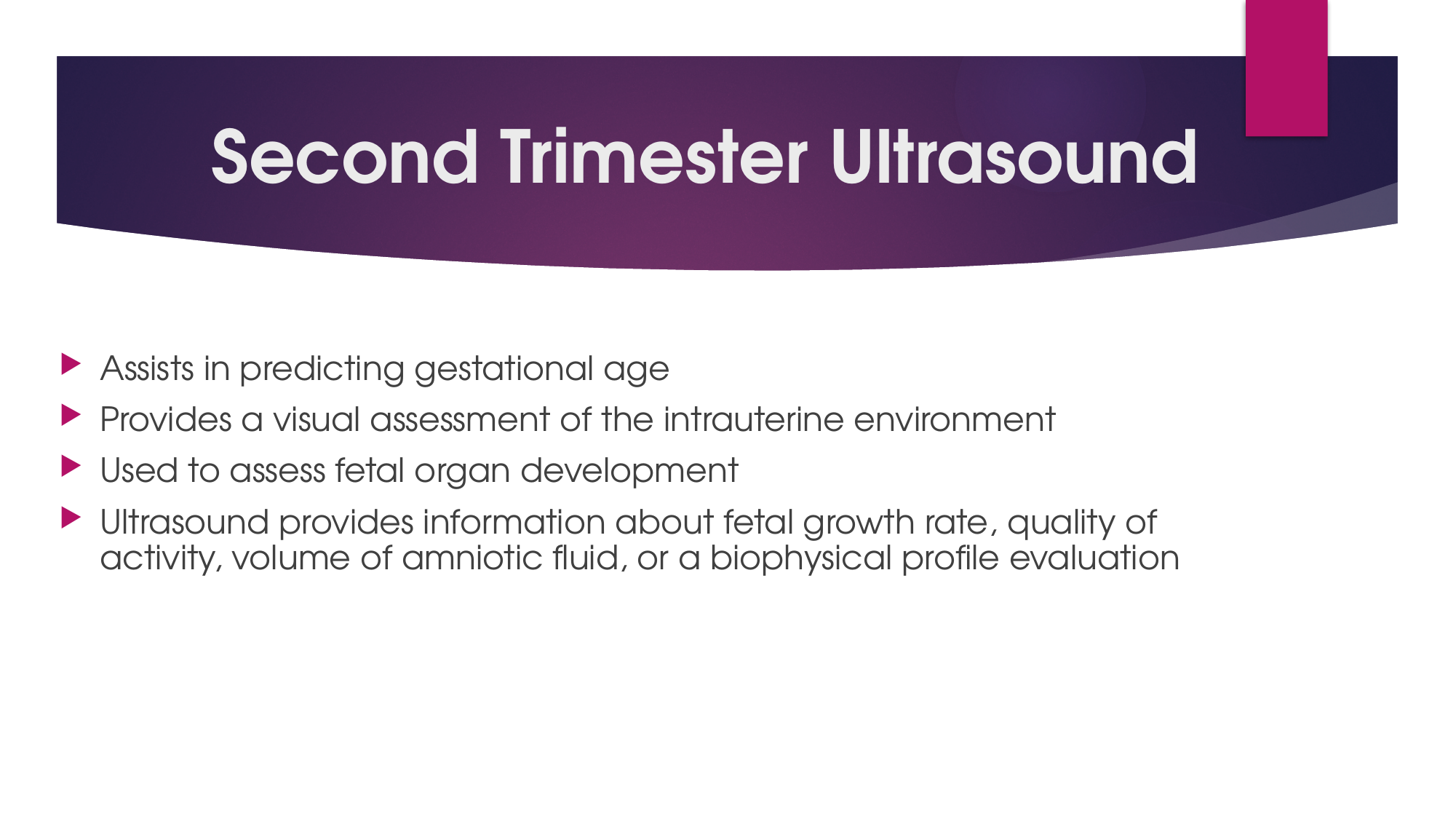

# Second Trimester Ultrasound
Assists in predicting gestational age
Provides a visual assessment of the intrauterine environment
Used to assess fetal organ development
Ultrasound provides information about fetal growth rate, quality of activity, volume of amniotic fluid, or a biophysical profile evaluation